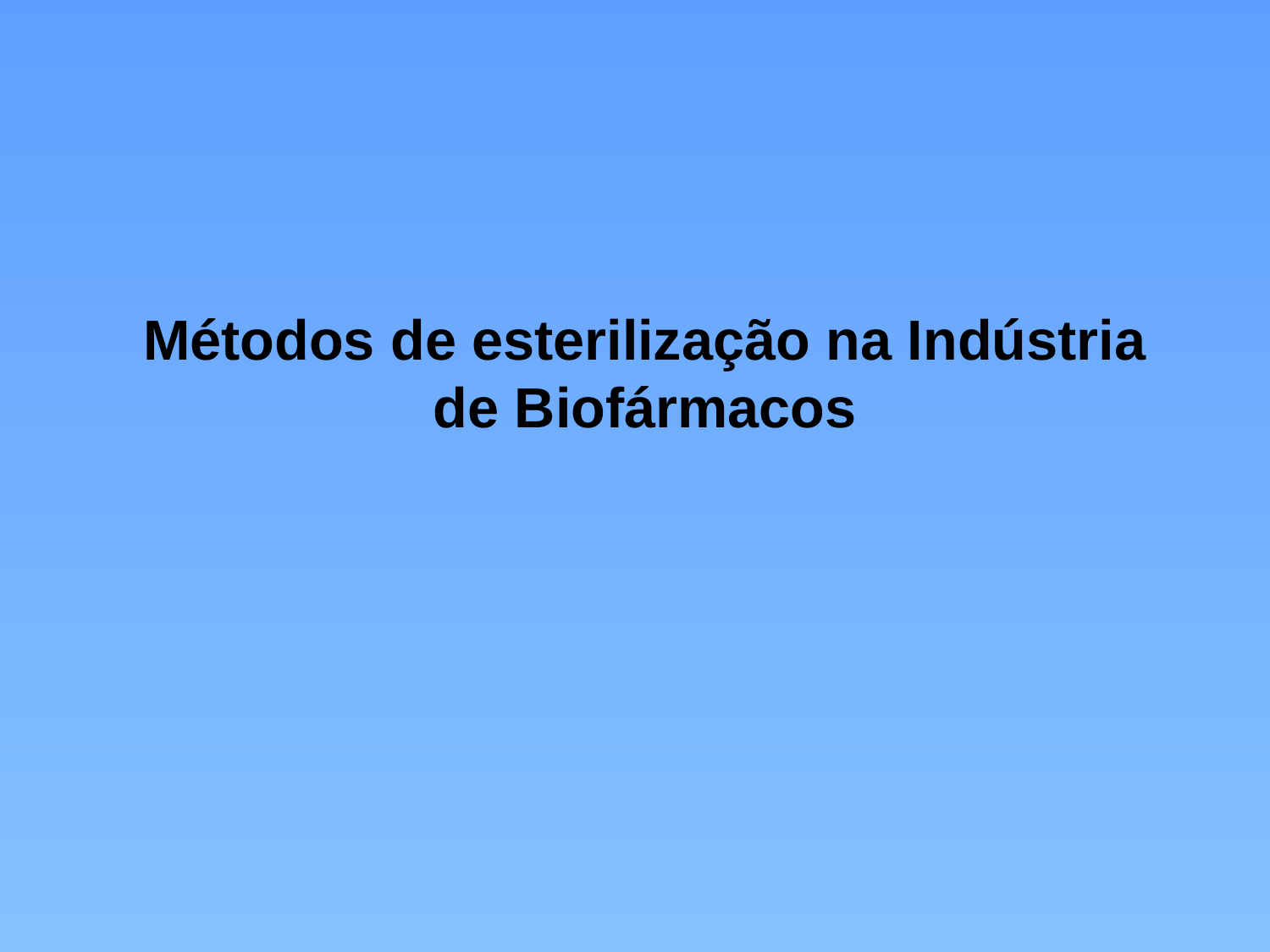

Métodos de esterilização na Indústria de Biofármacos